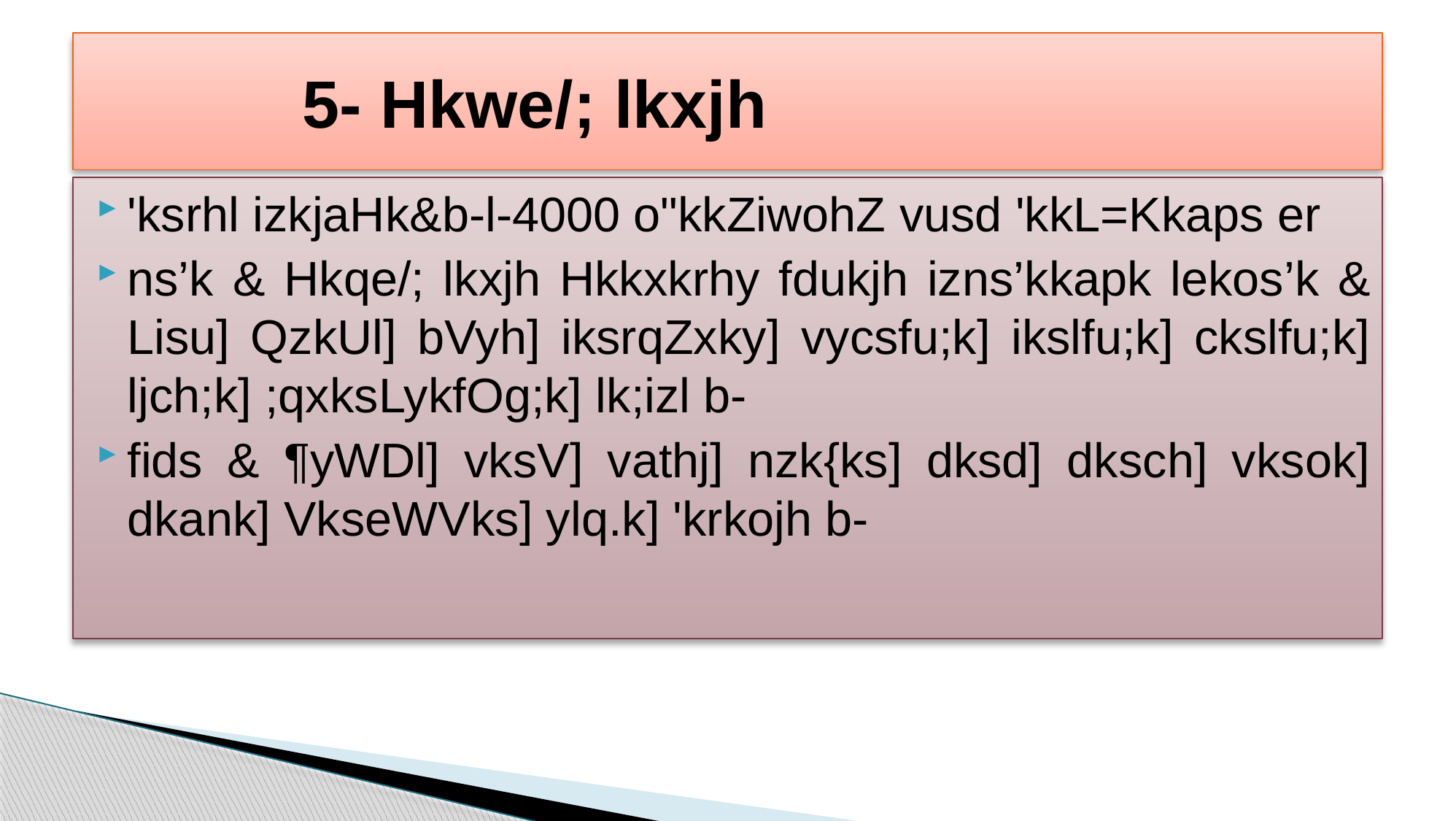

# 5- Hkwe/; lkxjh
'ksrhl izkjaHk&b-l-4000 o"kkZiwohZ vusd 'kkL=Kkaps er
ns’k & Hkqe/; lkxjh Hkkxkrhy fdukjh izns’kkapk lekos’k & Lisu] QzkUl] bVyh] iksrqZxky] vycsfu;k] ikslfu;k] ckslfu;k] ljch;k] ;qxksLykfOg;k] lk;izl b-
fids & ¶yWDl] vksV] vathj] nzk{ks] dksd] dksch] vksok] dkank] VkseWVks] ylq.k] 'krkojh b-